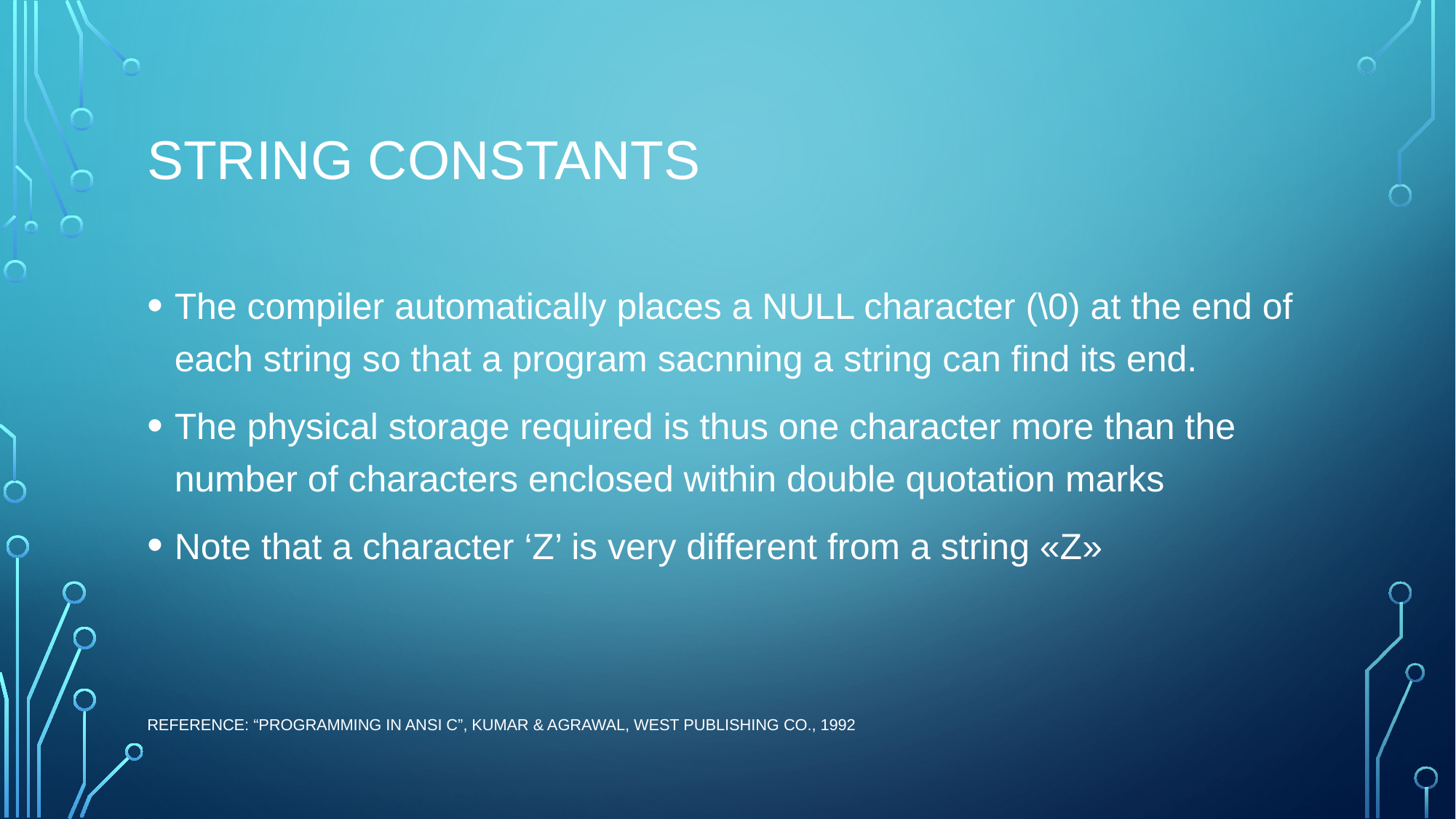

# Strıng constants
The compiler automatically places a NULL character (\0) at the end of each string so that a program sacnning a string can find its end.
The physical storage required is thus one character more than the number of characters enclosed within double quotation marks
Note that a character ‘Z’ is very different from a string «Z»

Reference: “Programming in ANSI C”, Kumar & Agrawal, West Publishing Co., 1992